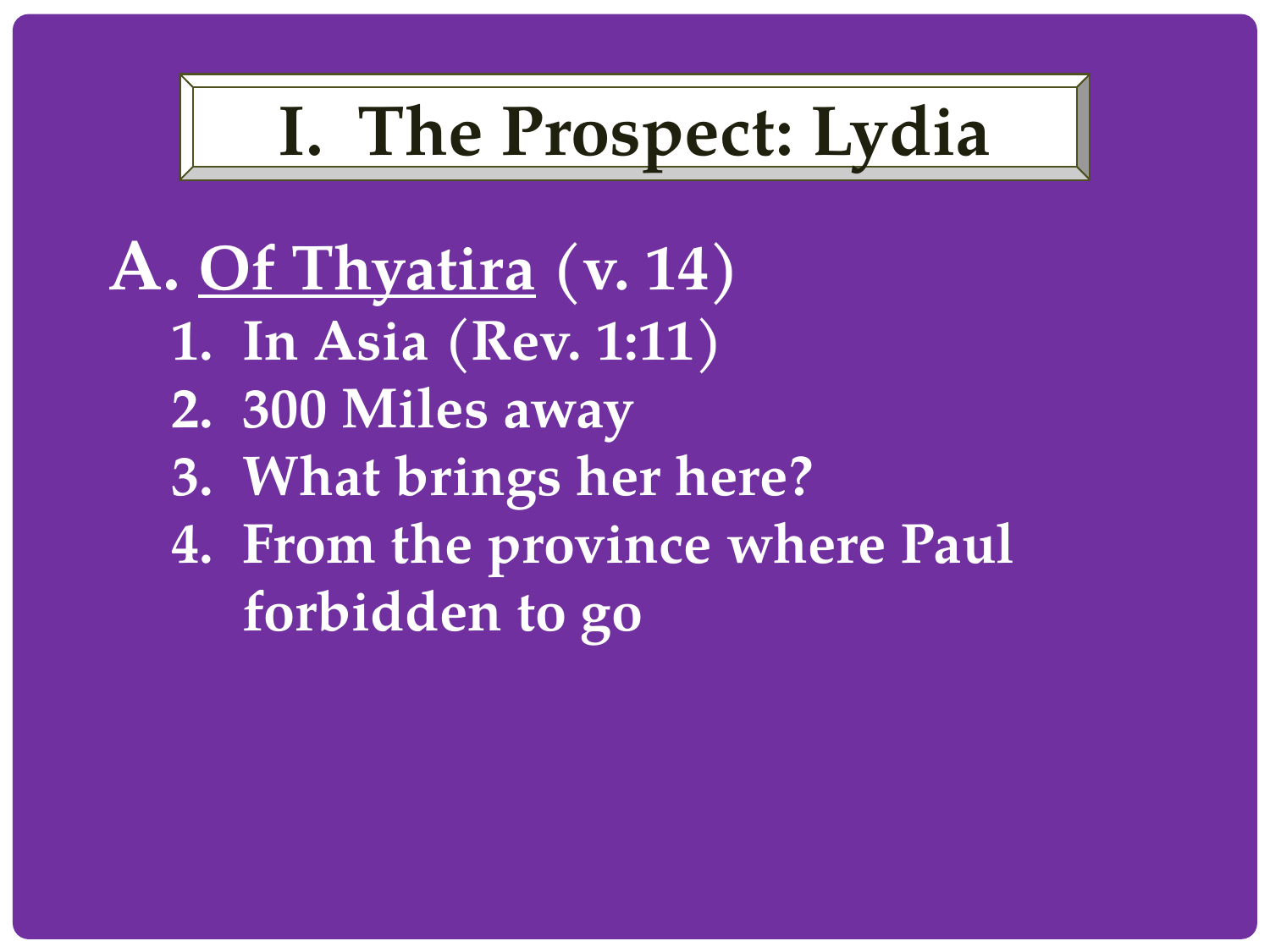

The Prospect: Lydia
 Of Thyatira (v. 14)
In Asia (Rev. 1:11)
300 Miles away
What brings her here?
From the province where Paul forbidden to go